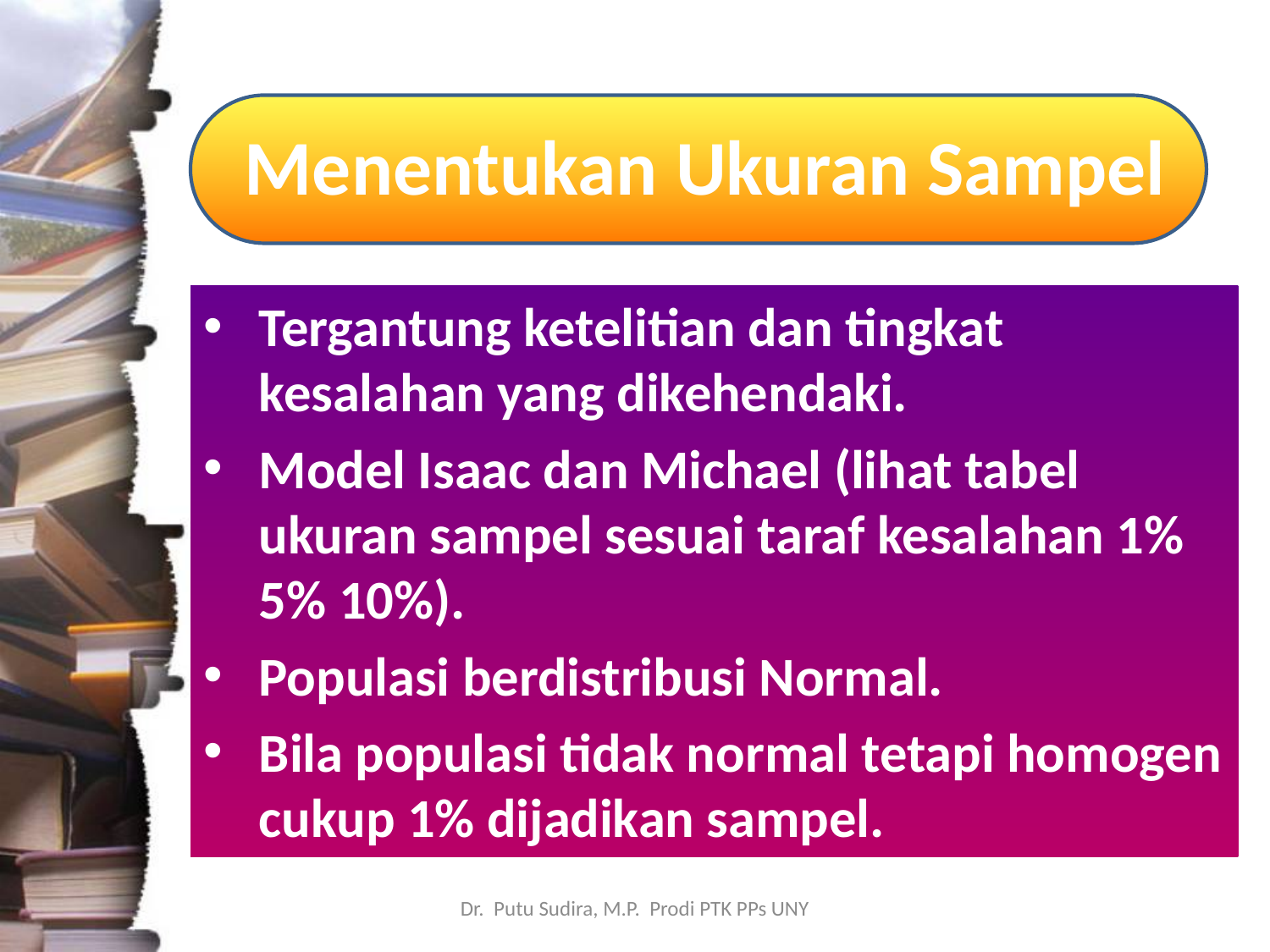

# Menentukan Ukuran Sampel
Tergantung ketelitian dan tingkat kesalahan yang dikehendaki.
Model Isaac dan Michael (lihat tabel ukuran sampel sesuai taraf kesalahan 1% 5% 10%).
Populasi berdistribusi Normal.
Bila populasi tidak normal tetapi homogen cukup 1% dijadikan sampel.
Dr.  Putu Sudira, M.P.  Prodi PTK PPs UNY